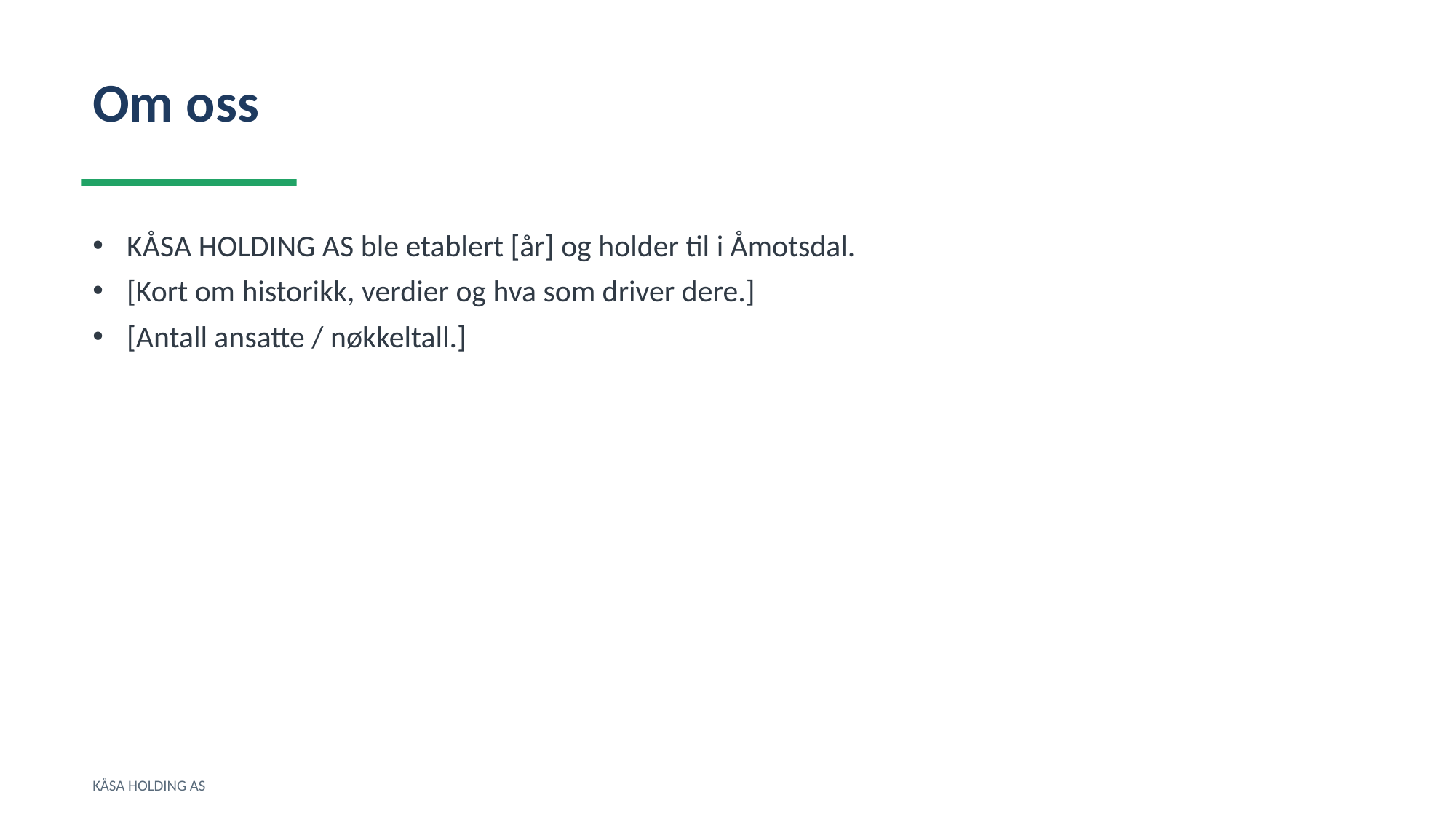

Om oss

KÅSA HOLDING AS ble etablert [år] og holder til i Åmotsdal.
[Kort om historikk, verdier og hva som driver dere.]
[Antall ansatte / nøkkeltall.]
KÅSA HOLDING AS